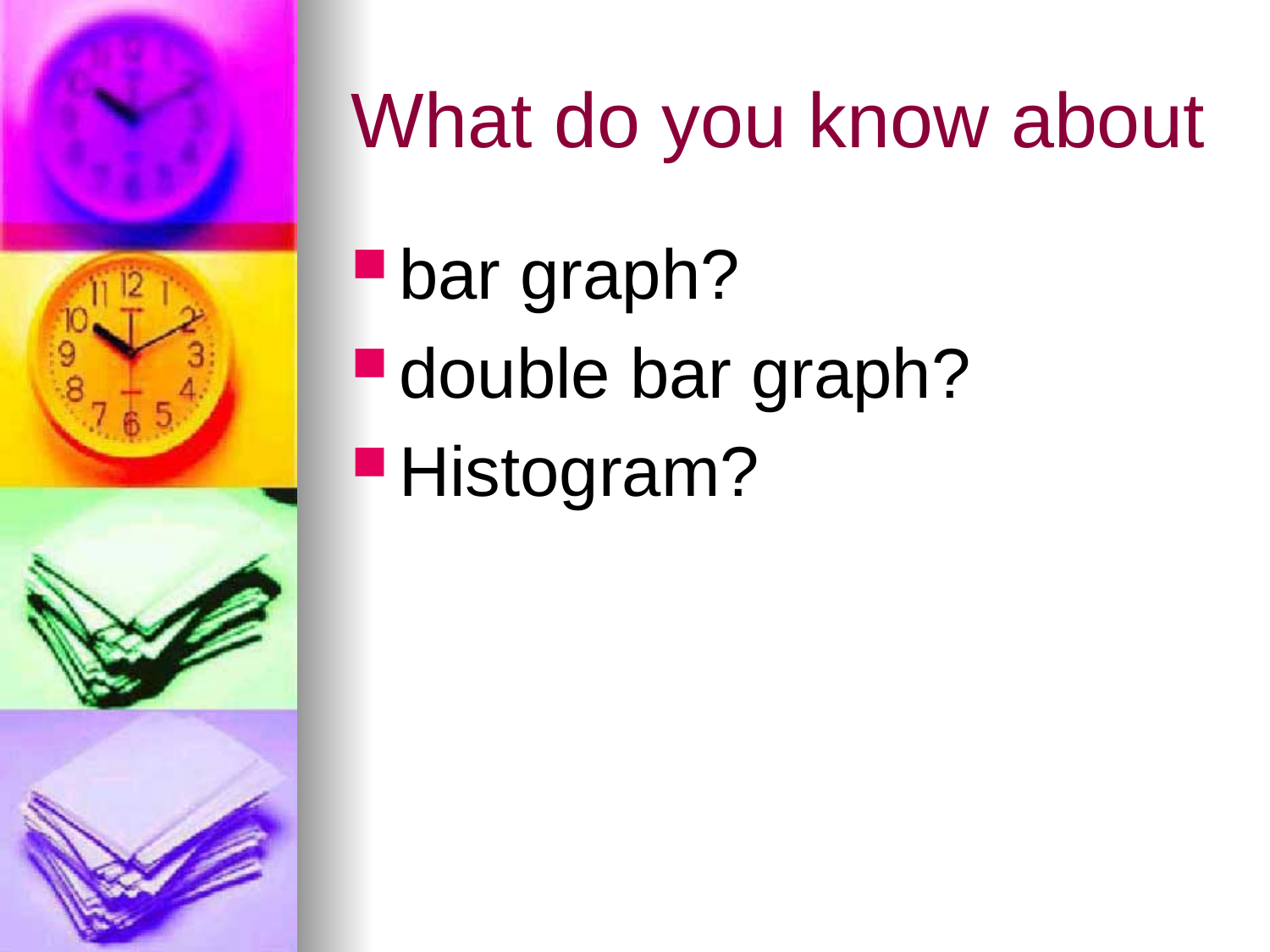

# What do you know about
bar graph?
double bar graph?
Histogram?